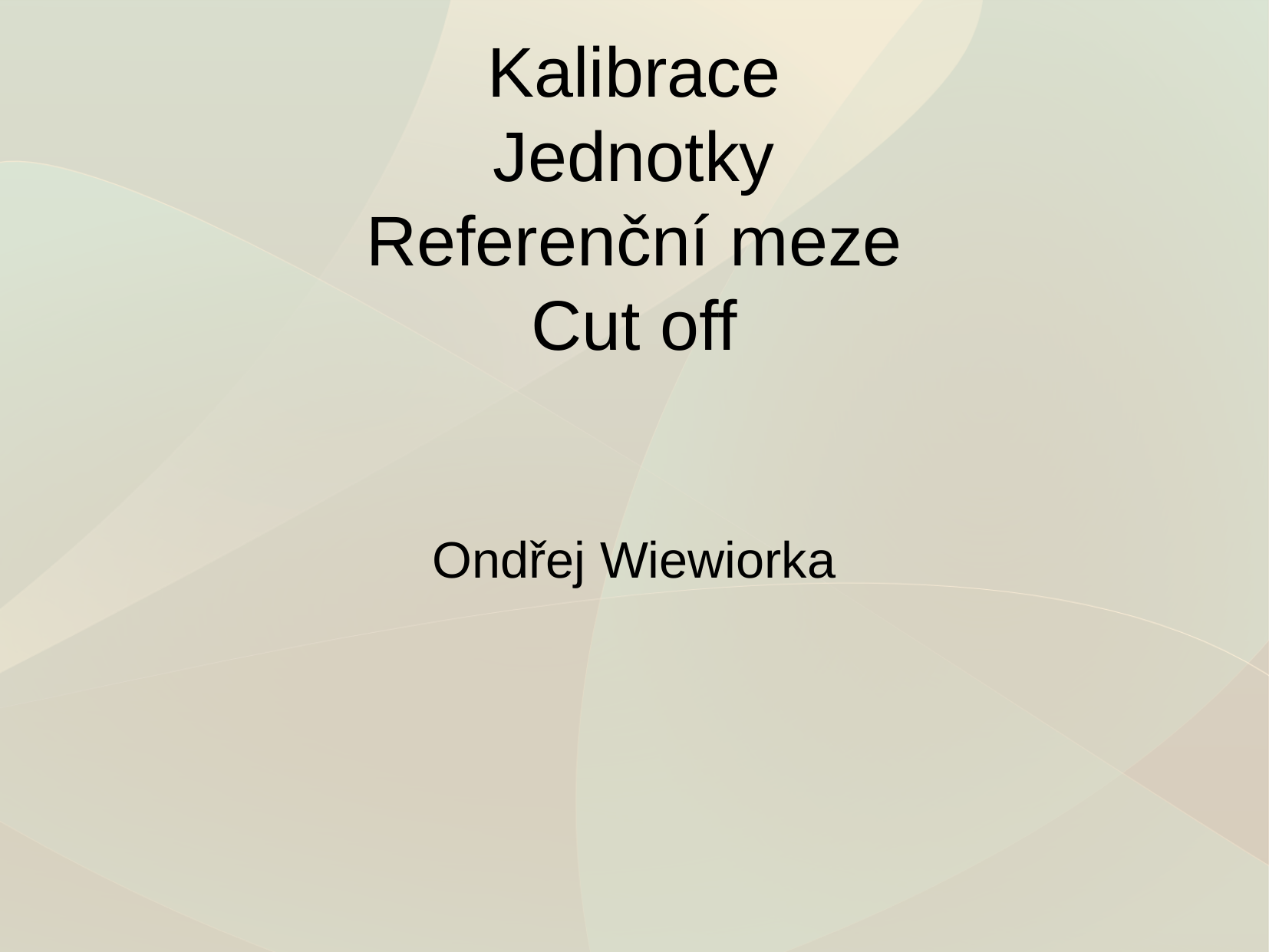

Kalibrace
Jednotky
Referenční meze
Cut off
Ondřej Wiewiorka